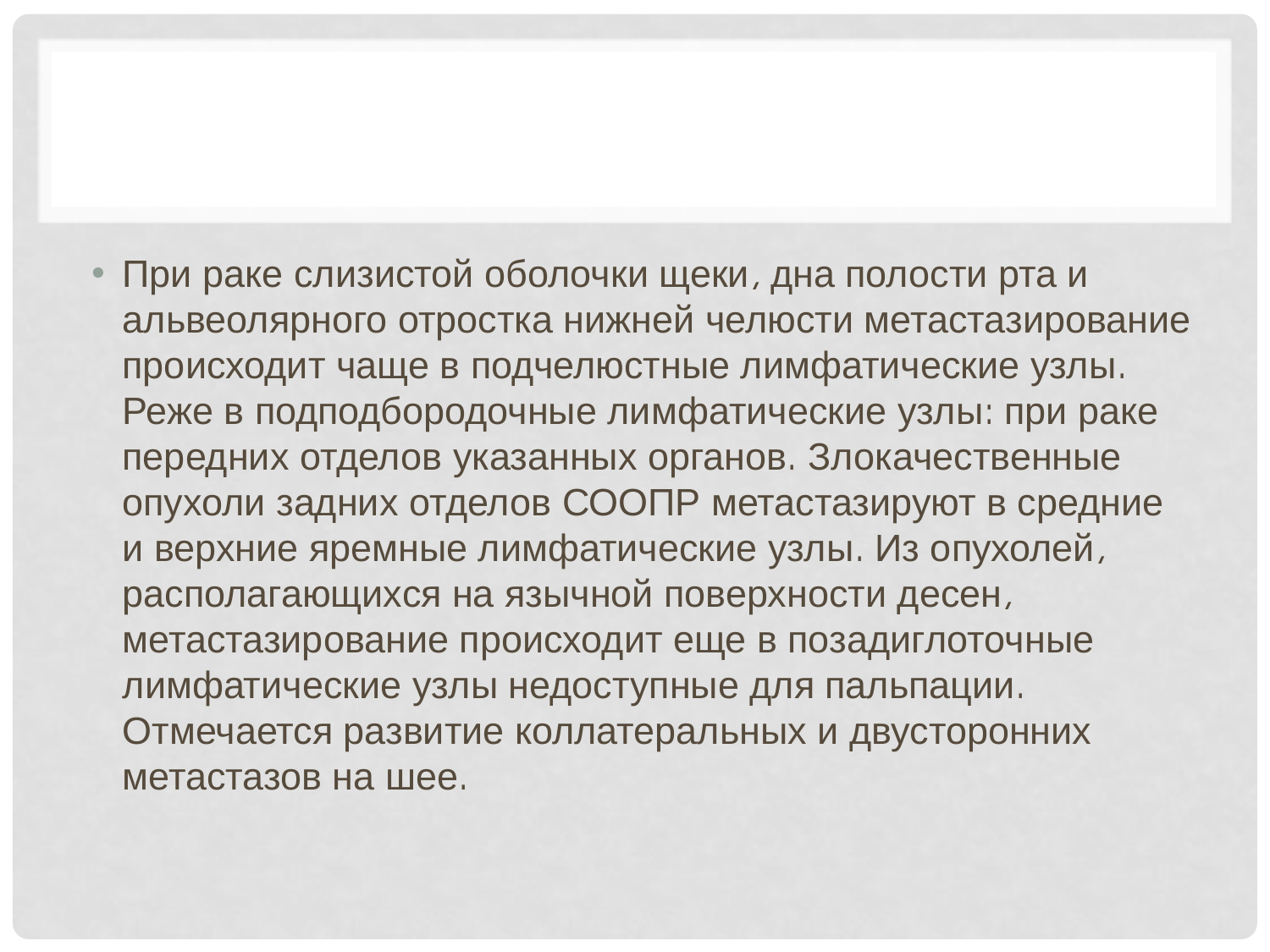

#
При раке слизистой оболочки щеки, дна полости рта и альвеолярного отростка нижней челюсти метастазирование происходит чаще в подчелюстные лимфатические узлы. Реже в подподбородочные лимфатические узлы: при раке передних отделов указанных органов. Злокачественные опухоли задних отделов СООПР метастазируют в средние и верхние яремные лимфатические узлы. Из опухолей, располагающихся на язычной поверхности десен, метастазирование происходит еще в позадиглоточные лимфатические узлы недоступные для пальпации. Отмечается развитие коллатеральных и двусторонних метастазов на шее.